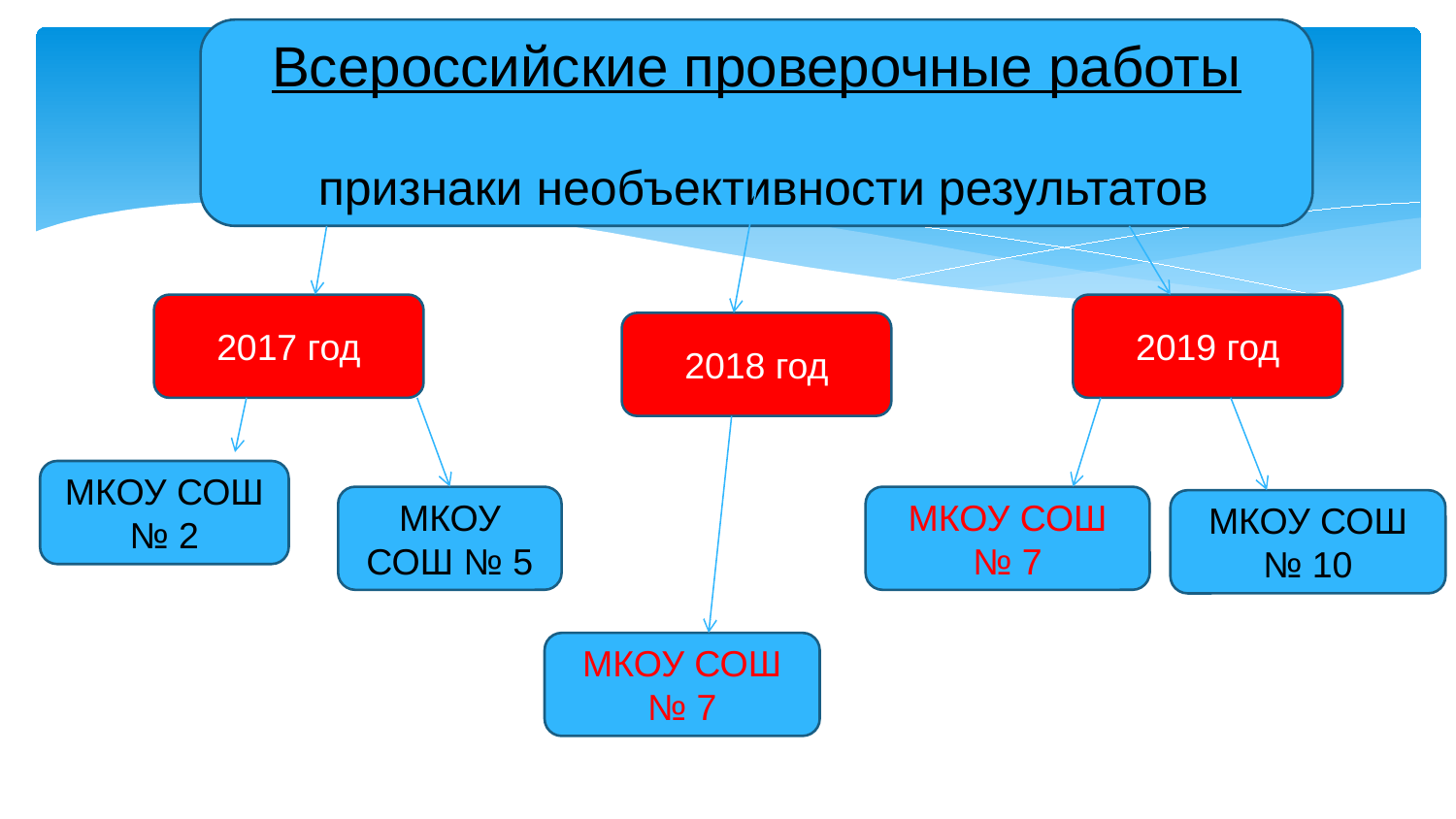

Всероссийские проверочные работы

 признаки необъективности результатов
2017 год
2019 год
2018 год
МКОУ СОШ № 2
МКОУ СОШ № 5
МКОУ СОШ № 7
МКОУ СОШ № 10
МКОУ СОШ № 7